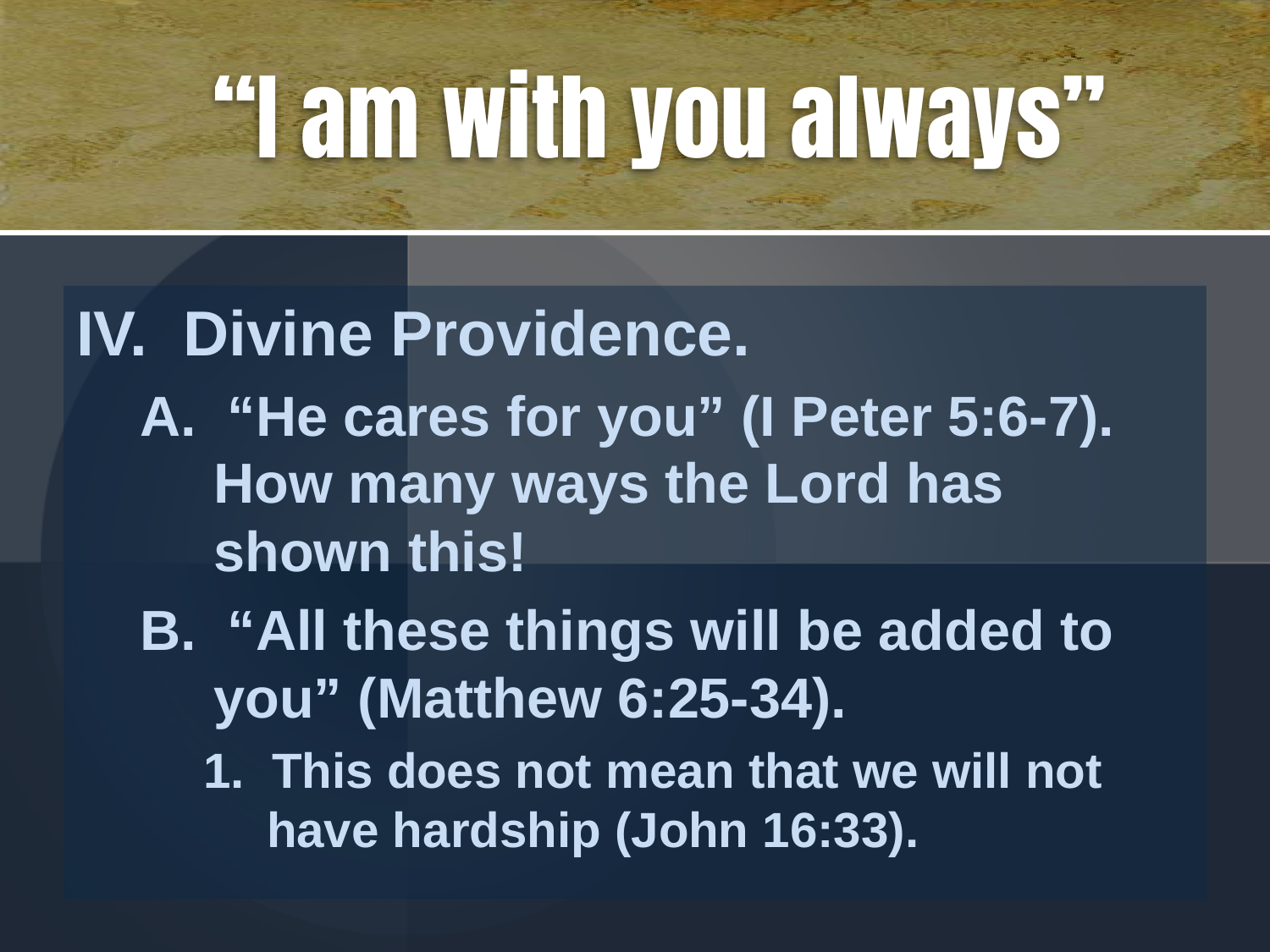

# “I am with you always”
IV.  Divine Providence.
A.  “He cares for you” (I Peter 5:6-7).  How many ways the Lord has shown this!
B.  “All these things will be added to you” (Matthew 6:25-34).
1.  This does not mean that we will not have hardship (John 16:33).